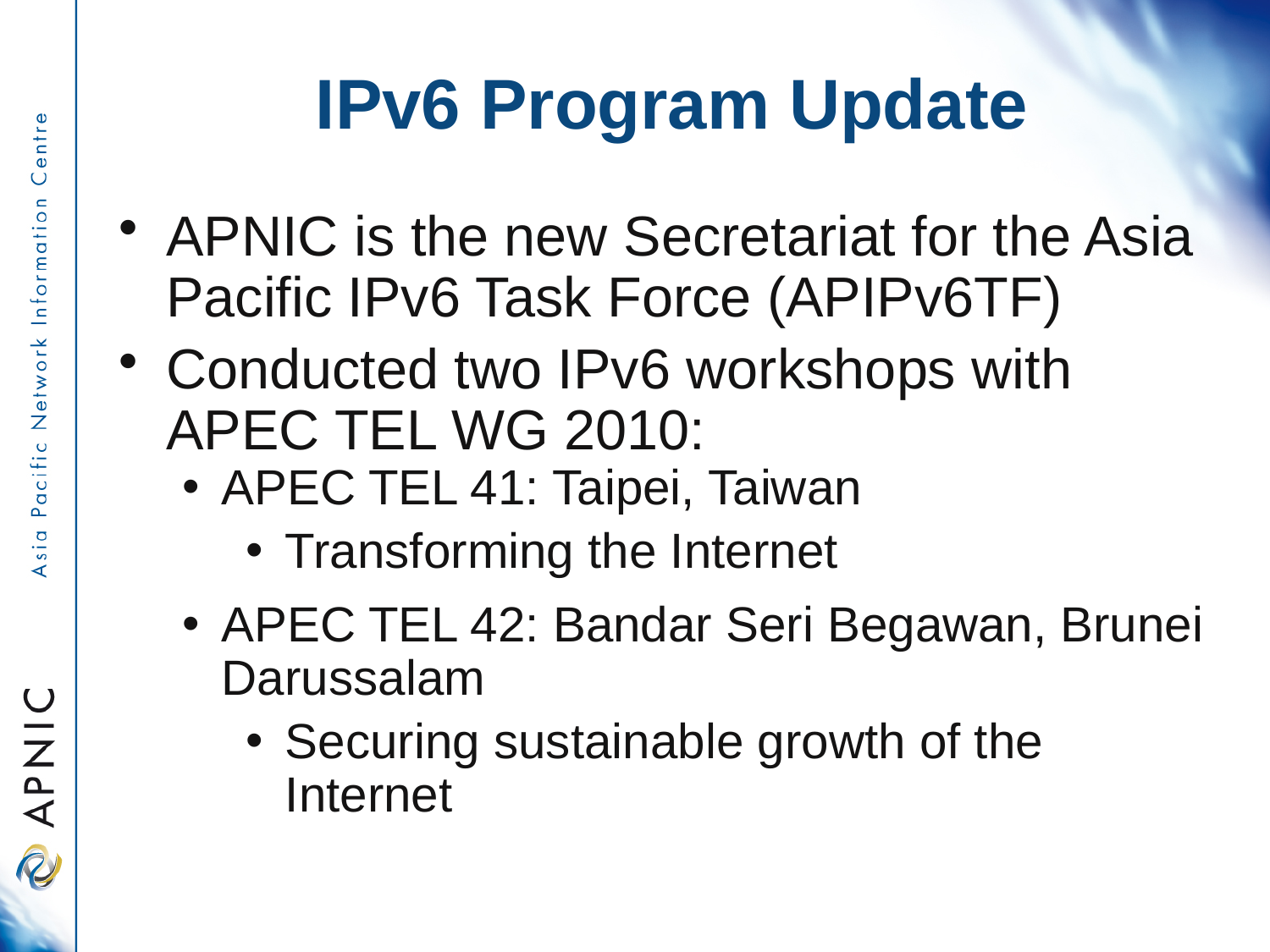

IPv6 Program Update
APNIC is the new Secretariat for the Asia Pacific IPv6 Task Force (APIPv6TF)
Conducted two IPv6 workshops with APEC TEL WG 2010:
APEC TEL 41: Taipei, Taiwan
Transforming the Internet
APEC TEL 42: Bandar Seri Begawan, Brunei Darussalam
Securing sustainable growth of the Internet